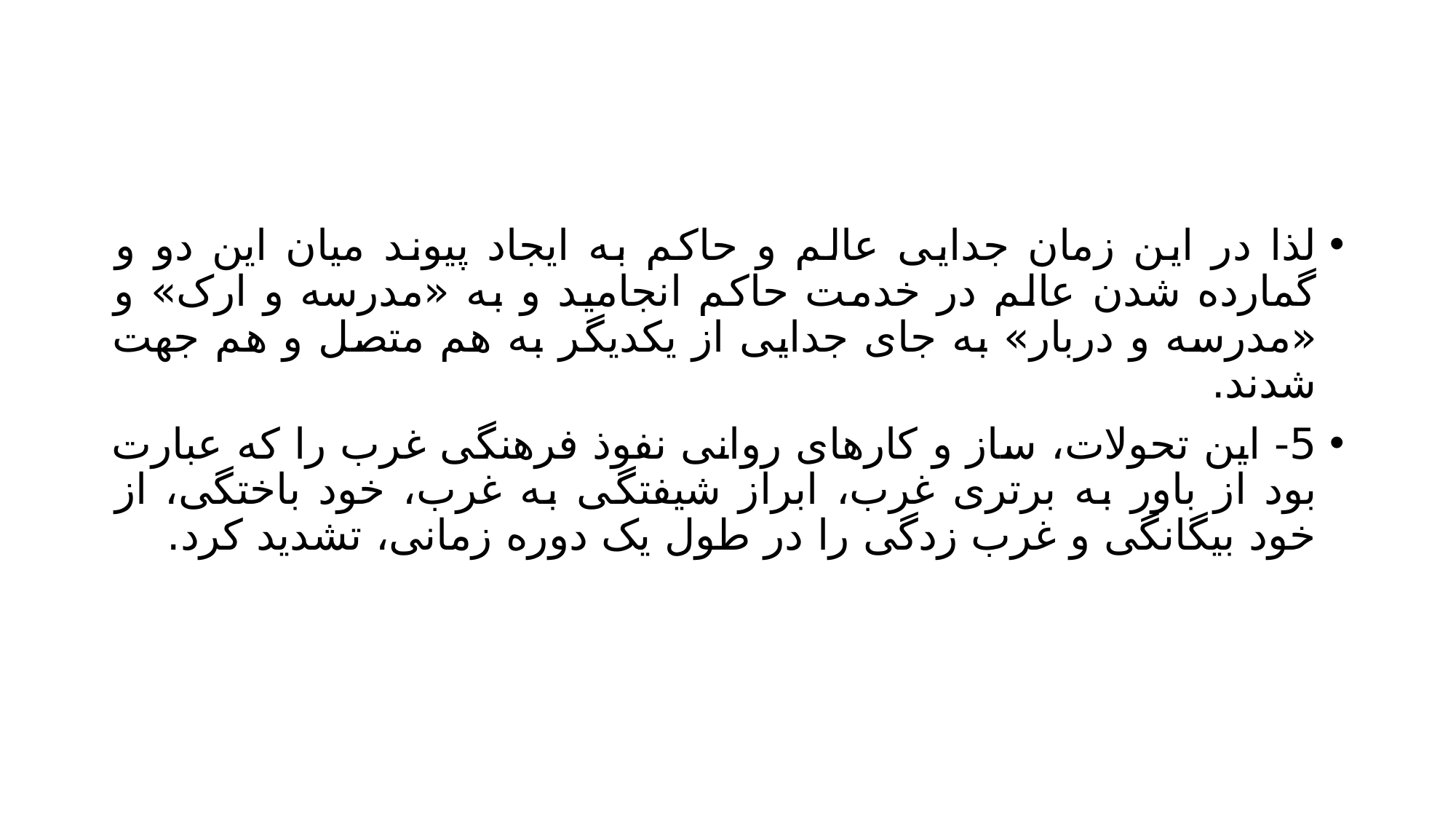

#
لذا در این زمان جدایی عالم و حاکم به ایجاد پیوند میان این دو و گمارده شدن عالم در خدمت حاکم انجامید و به «مدرسه و ارک» و «مدرسه و دربار» به جای جدایی از یکدیگر به هم متصل و هم جهت شدند.
5- این تحولات، ساز و کارهای روانی نفوذ فرهنگی غرب را که عبارت بود از باور به برتری غرب، ابراز شیفتگی به غرب، خود باختگی، از خود بیگانگی و غرب زدگی را در طول یک دوره زمانی، تشدید کرد.